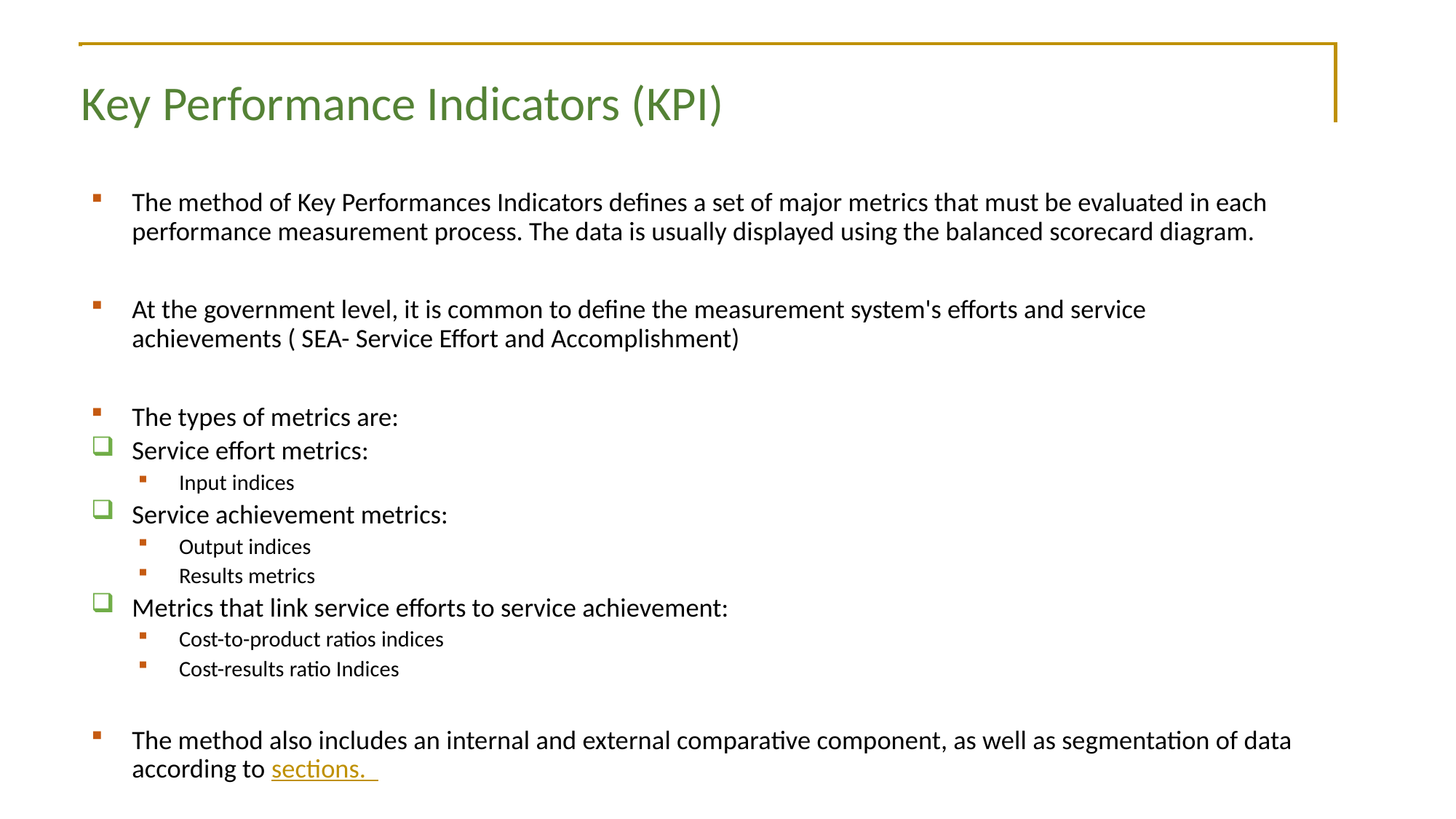

Key Performance Indicators (KPI)

The method of Key Performances Indicators defines a set of major metrics that must be evaluated in each performance measurement process. The data is usually displayed using the balanced scorecard diagram.

At the government level, it is common to define the measurement system's efforts and service achievements ( SEA- Service Effort and Accomplishment)

The types of metrics are:
Service effort metrics:
Input indices
Service achievement metrics:
Output indices
Results metrics
Metrics that link service efforts to service achievement:
Cost-to-product ratios indices
Cost-results ratio Indices

The method also includes an internal and external comparative component, as well as segmentation of data according to sections.